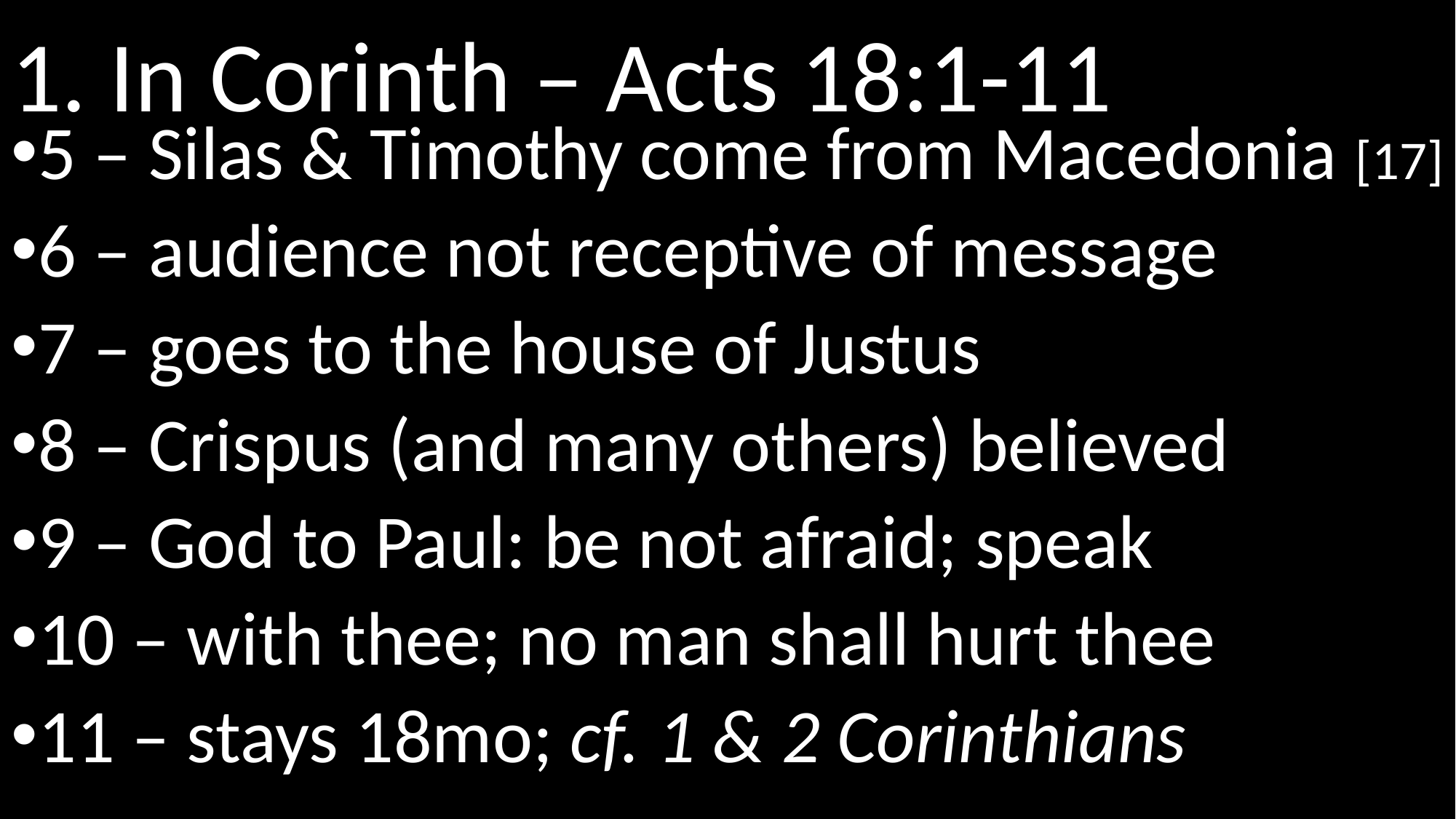

# 1. In Corinth – Acts 18:1-11
5 – Silas & Timothy come from Macedonia [17]
6 – audience not receptive of message
7 – goes to the house of Justus
8 – Crispus (and many others) believed
9 – God to Paul: be not afraid; speak
10 – with thee; no man shall hurt thee
11 – stays 18mo; cf. 1 & 2 Corinthians